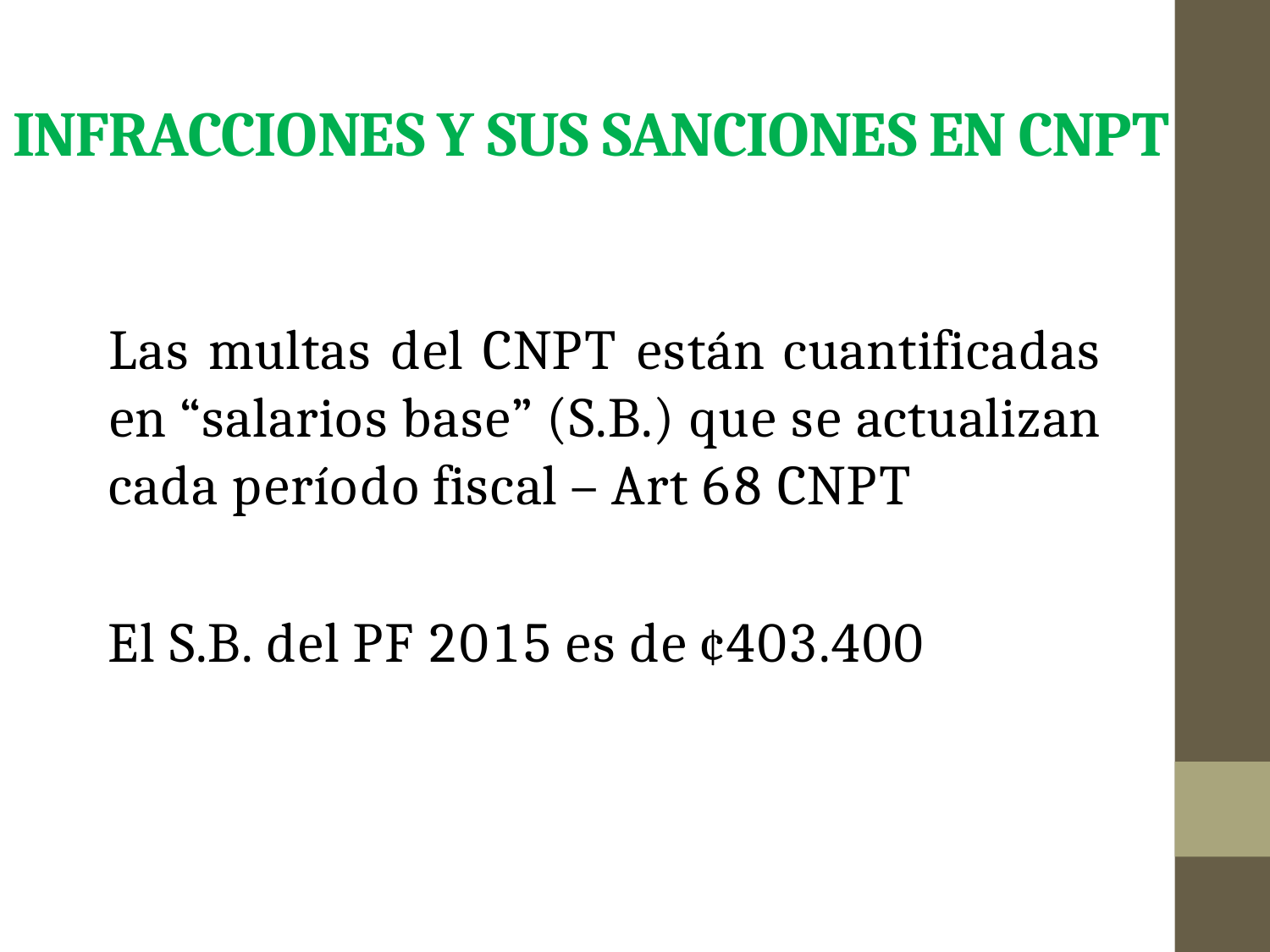

# Infracciones y sus sanciones en CNPT
Las multas del CNPT están cuantificadas en “salarios base” (S.B.) que se actualizan cada período fiscal – Art 68 CNPT

El S.B. del PF 2015 es de ¢403.400